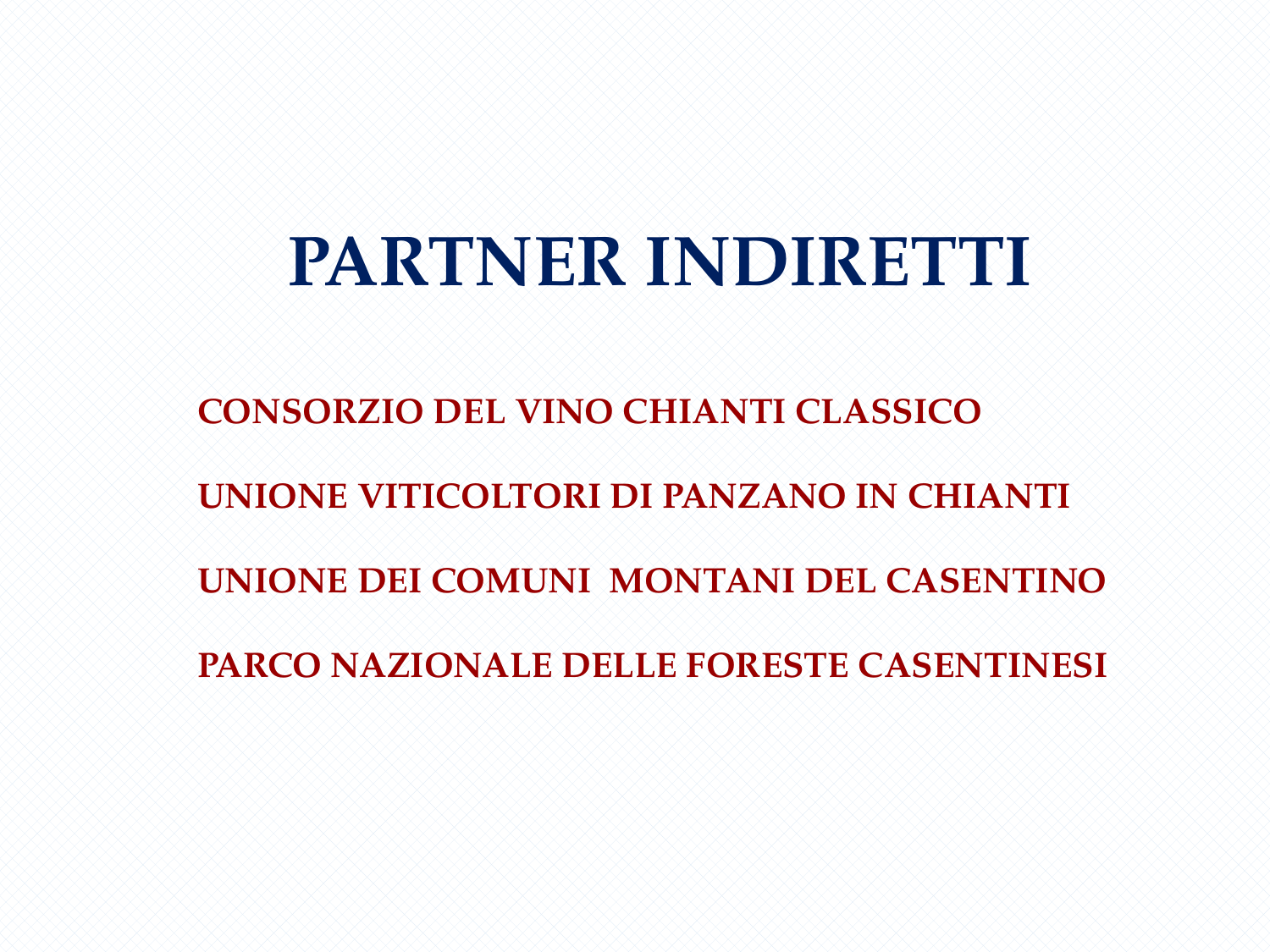

PARTNER INDIRETTI

CONSORZIO DEL VINO CHIANTI CLASSICO
UNIONE VITICOLTORI DI PANZANO IN CHIANTI
UNIONE DEI COMUNI  MONTANI DEL CASENTINO
PARCO NAZIONALE DELLE FORESTE CASENTINESI